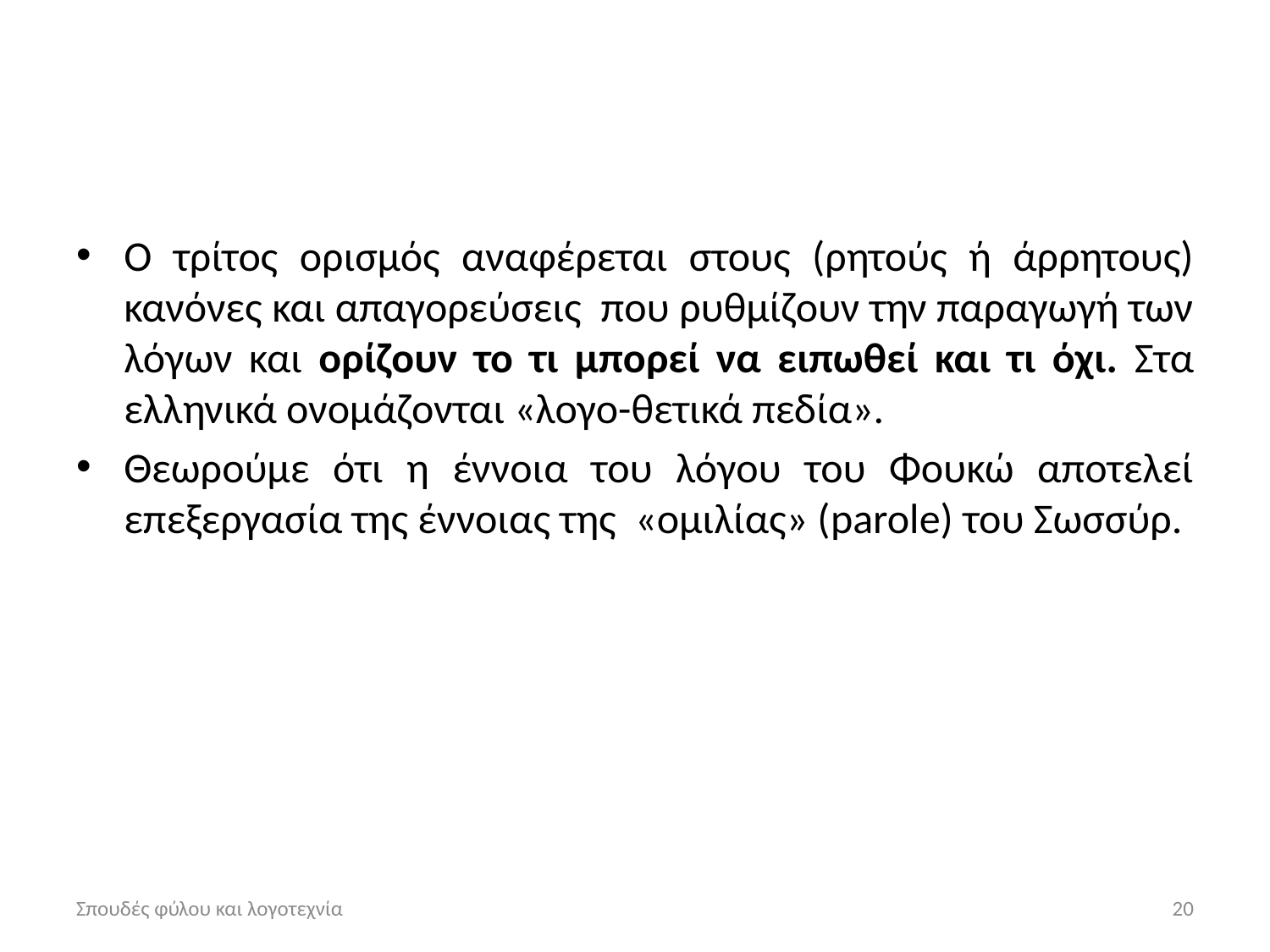

#
Ο τρίτος ορισμός αναφέρεται στους (ρητούς ή άρρητους) κανόνες και απαγορεύσεις  που ρυθμίζουν την παραγωγή των λόγων και ορίζουν το τι μπορεί να ειπωθεί και τι όχι. Στα ελληνικά ονομάζονται «λογο-θετικά πεδία».
Θεωρούμε ότι η έννοια του λόγου του Φουκώ αποτελεί επεξεργασία της έννοιας της  «ομιλίας» (parole) του Σωσσύρ.

Σπουδές φύλου και λογοτεχνία
20